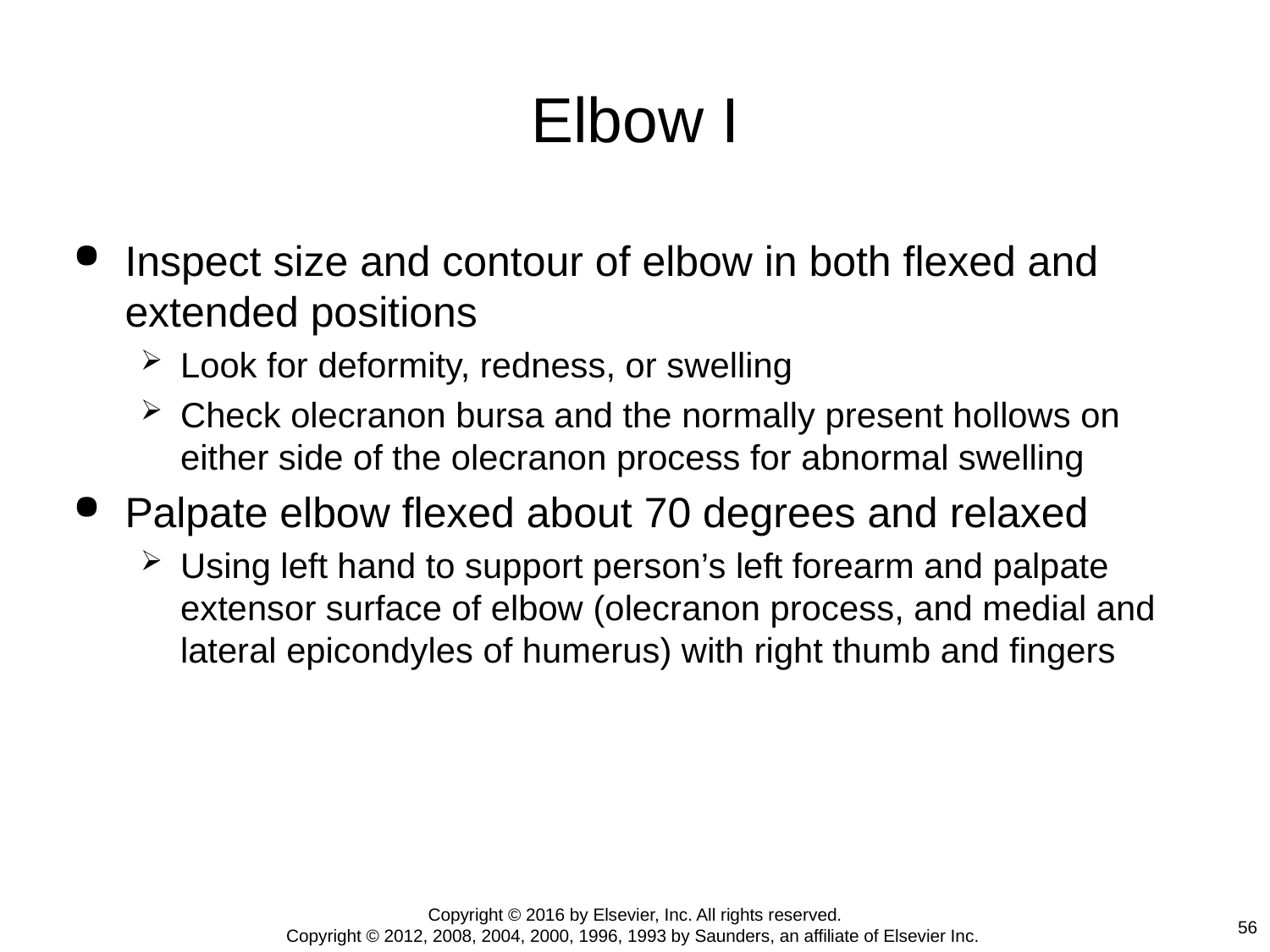

# Elbow I
Inspect size and contour of elbow in both flexed and extended positions
Look for deformity, redness, or swelling
Check olecranon bursa and the normally present hollows on either side of the olecranon process for abnormal swelling
Palpate elbow flexed about 70 degrees and relaxed
Using left hand to support person’s left forearm and palpate extensor surface of elbow (olecranon process, and medial and lateral epicondyles of humerus) with right thumb and fingers
Copyright © 2016 by Elsevier, Inc. All rights reserved.
Copyright © 2012, 2008, 2004, 2000, 1996, 1993 by Saunders, an affiliate of Elsevier Inc.
56